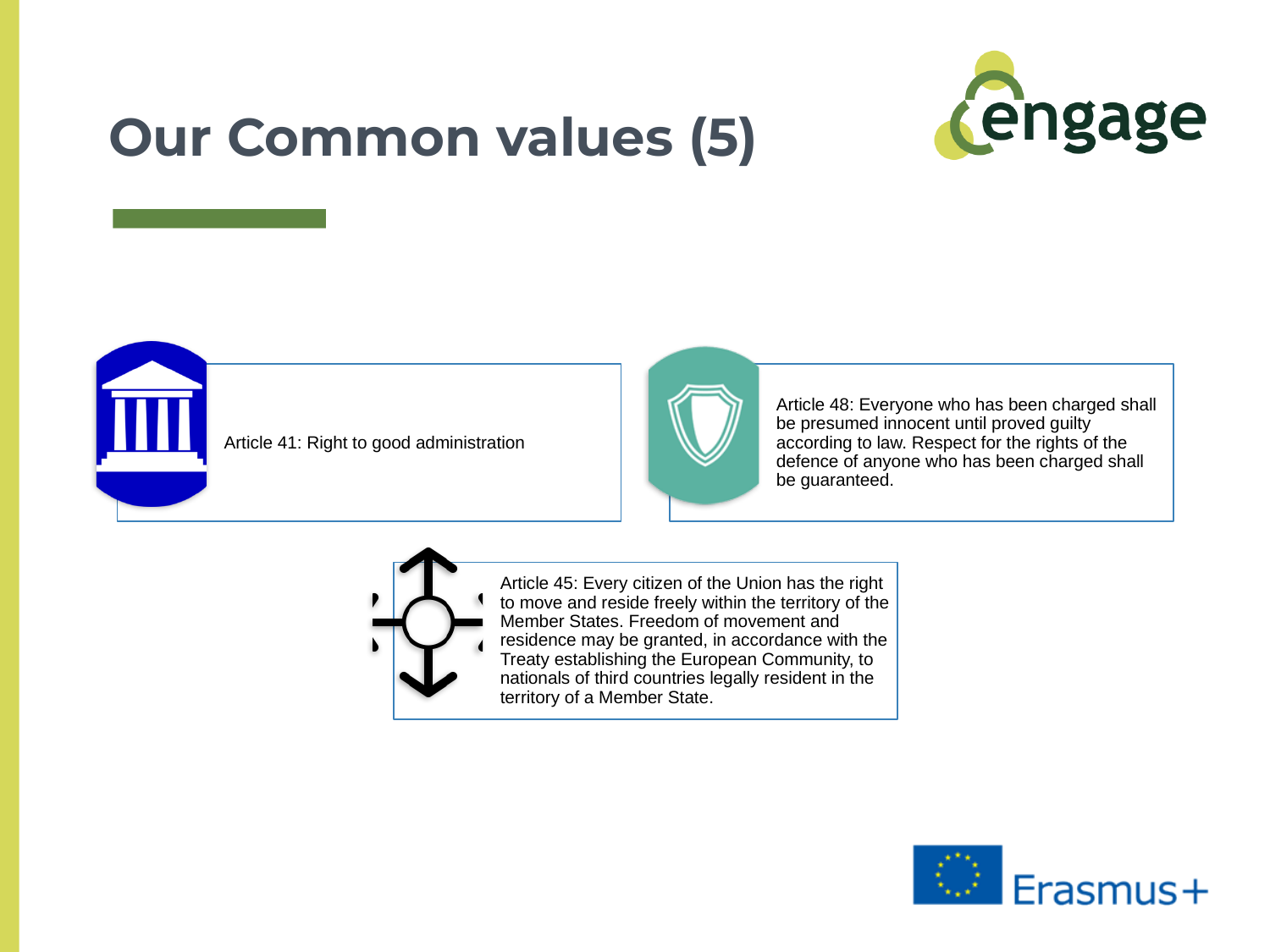

# Our Common values (5)
Article 41: Right to good administration
Article 48: Everyone who has been charged shall be presumed innocent until proved guilty according to law. Respect for the rights of the defence of anyone who has been charged shall be guaranteed.
Article 45: Every citizen of the Union has the right to move and reside freely within the territory of the Member States. Freedom of movement and residence may be granted, in accordance with the Treaty establishing the European Community, to nationals of third countries legally resident in the territory of a Member State.